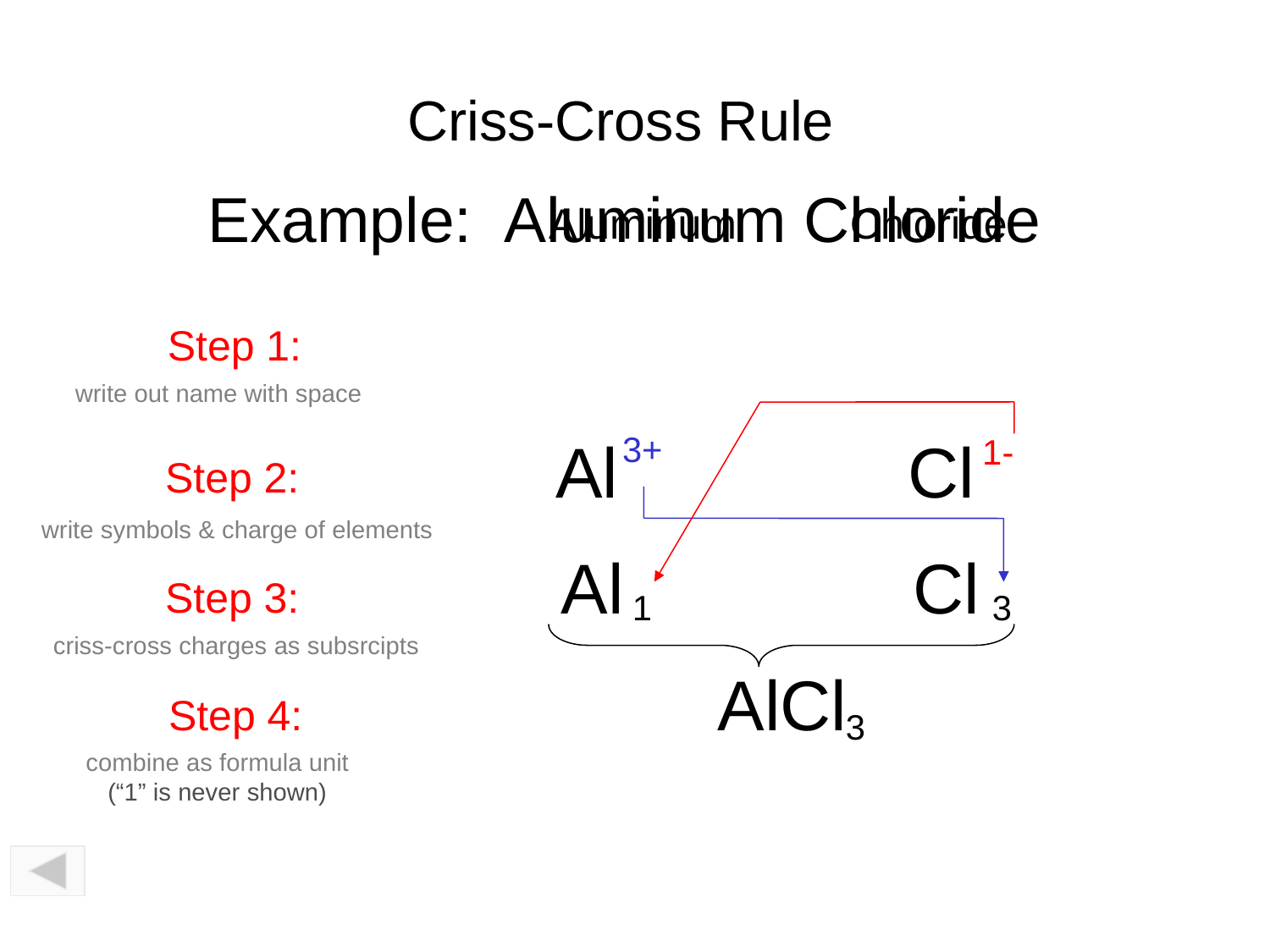

Criss-Cross Rule
# Example:  Aluminum Chloride
Aluminum	    Chloride
Step 1:
write out name with space

Al		     Cl
3+
1-
Step 2:

write symbols & charge of elements
Al		     Cl
Step 3:
1
3
criss-cross charges as subsrcipts
Step 4:                                   AlCl
3
combine as formula unit
(“1” is never shown)